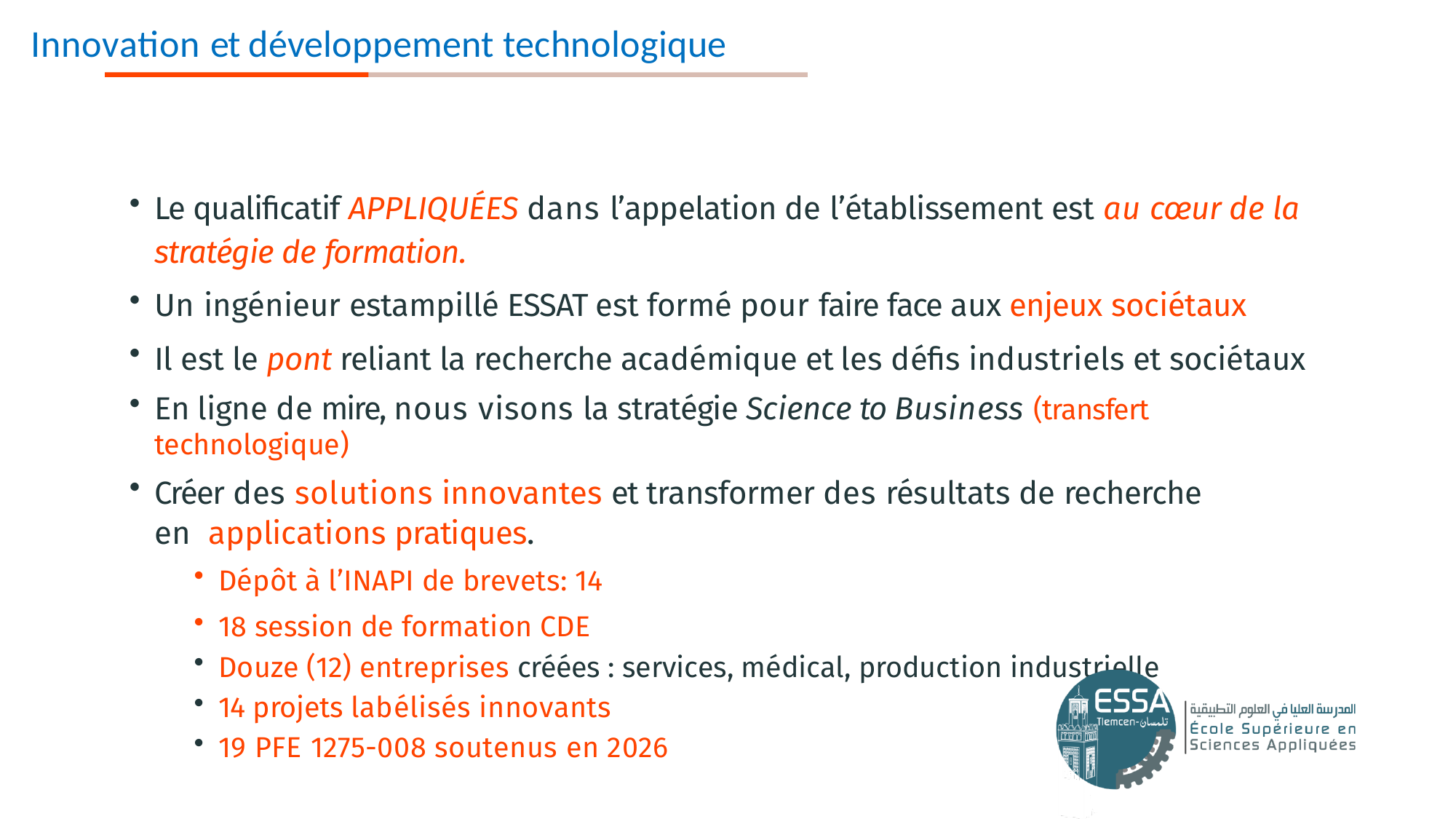

# Innovation et développement technologique

Le qualificatif APPLIQUÉES dans l’appelation de l’établissement est au cœur de la  stratégie de formation.
Un ingénieur estampillé ESSAT est formé pour faire face aux enjeux sociétaux
Il est le pont reliant la recherche académique et les défis industriels et sociétaux
En ligne de mire, nous visons la stratégie Science to Business (transfert technologique)
Créer des solutions innovantes et transformer des résultats de recherche en  applications pratiques.
Dépôt à l’INAPI de brevets: 14
18 session de formation CDE
Douze (12) entreprises créées : services, médical, production industrielle
14 projets labélisés innovants
19 PFE 1275-008 soutenus en 2026